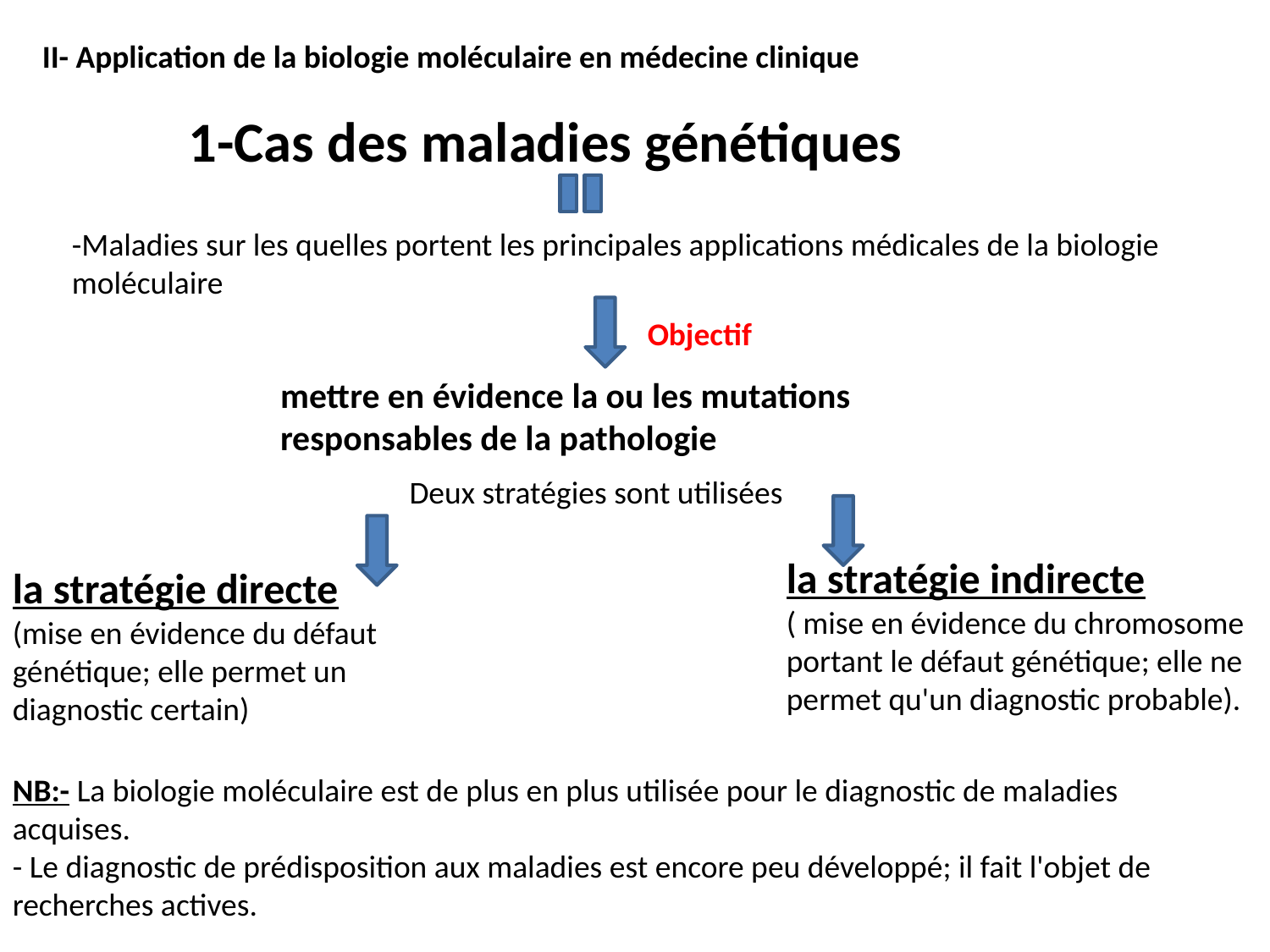

II- Application de la biologie moléculaire en médecine clinique

 1-Cas des maladies génétiques

-Maladies sur les quelles portent les principales applications médicales de la biologie moléculaire

Objectif
mettre en évidence la ou les mutations responsables de la pathologie
Deux stratégies sont utilisées

la stratégie indirecte
( mise en évidence du chromosome portant le défaut génétique; elle ne permet qu'un diagnostic probable).
la stratégie directe
(mise en évidence du défaut génétique; elle permet un diagnostic certain)
NB:- La biologie moléculaire est de plus en plus utilisée pour le diagnostic de maladies acquises.
- Le diagnostic de prédisposition aux maladies est encore peu développé; il fait l'objet de recherches actives.